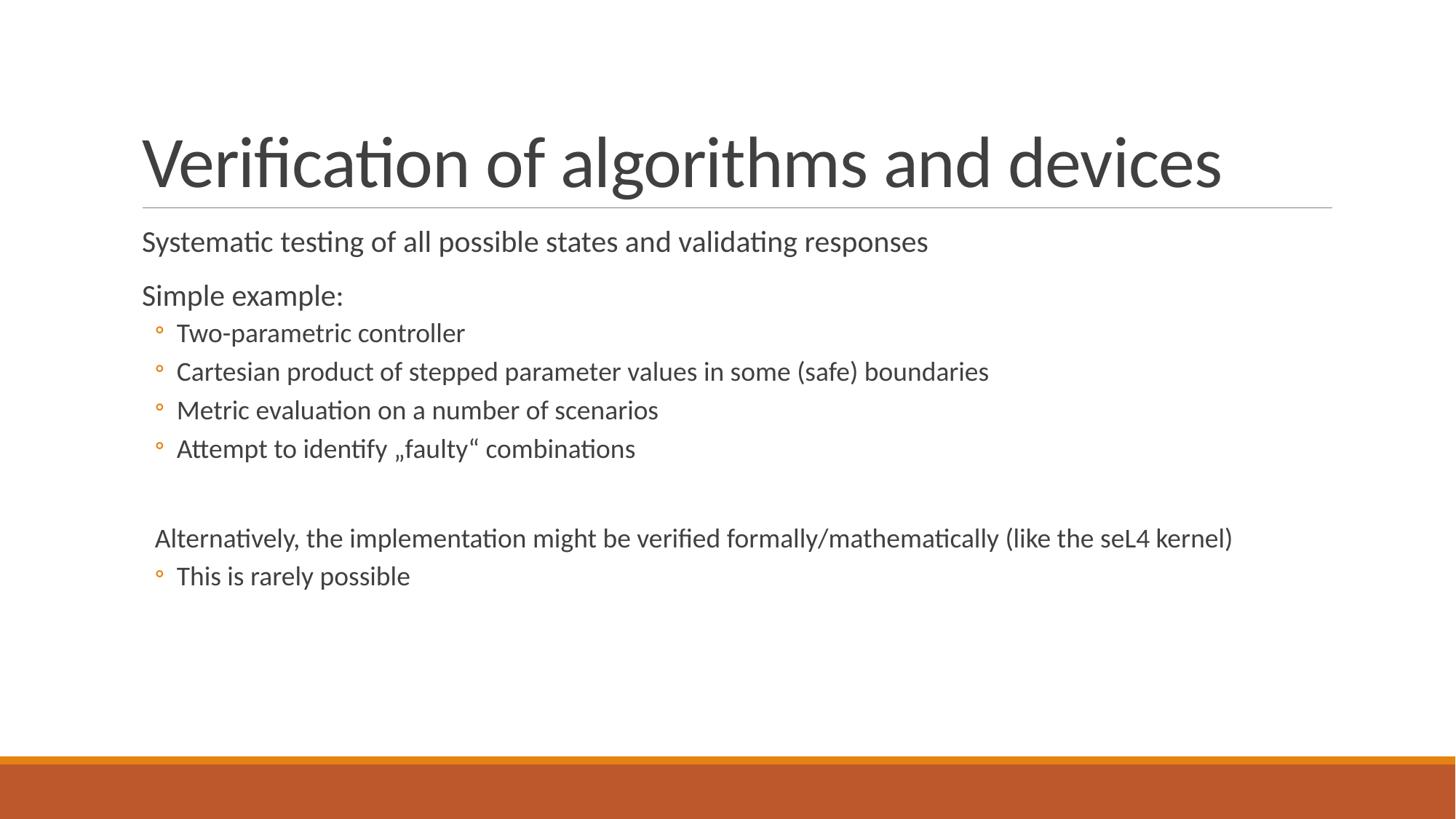

# Verification of algorithms and devices
Systematic testing of all possible states and validating responses
Simple example:
Two-parametric controller
Cartesian product of stepped parameter values in some (safe) boundaries
Metric evaluation on a number of scenarios
Attempt to identify „faulty“ combinations

Alternatively, the implementation might be verified formally/mathematically (like the seL4 kernel)
This is rarely possible